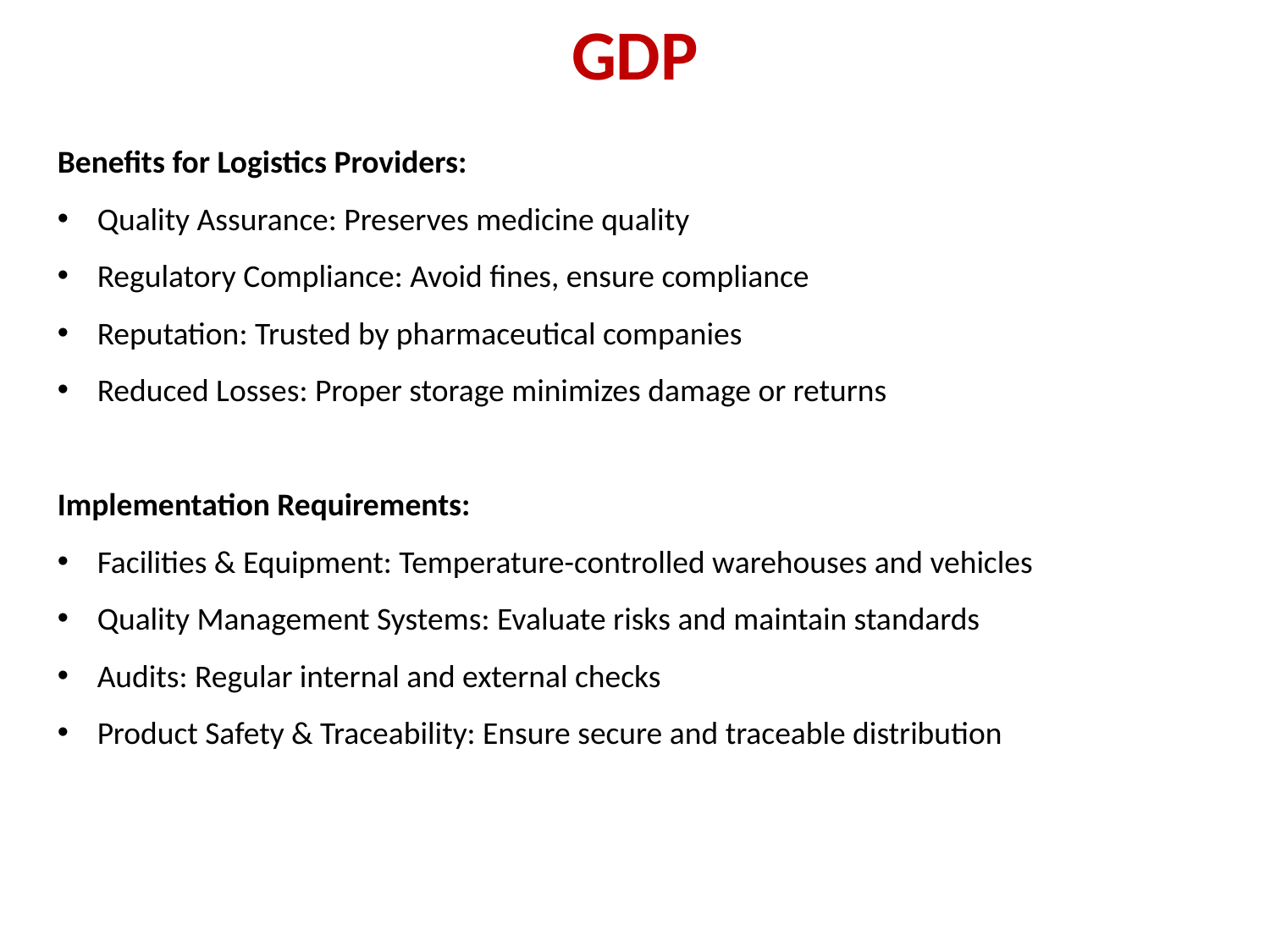

GDP
Benefits for Logistics Providers:
Quality Assurance: Preserves medicine quality
Regulatory Compliance: Avoid fines, ensure compliance
Reputation: Trusted by pharmaceutical companies
Reduced Losses: Proper storage minimizes damage or returns

Implementation Requirements:
Facilities & Equipment: Temperature-controlled warehouses and vehicles
Quality Management Systems: Evaluate risks and maintain standards
Audits: Regular internal and external checks
Product Safety & Traceability: Ensure secure and traceable distribution